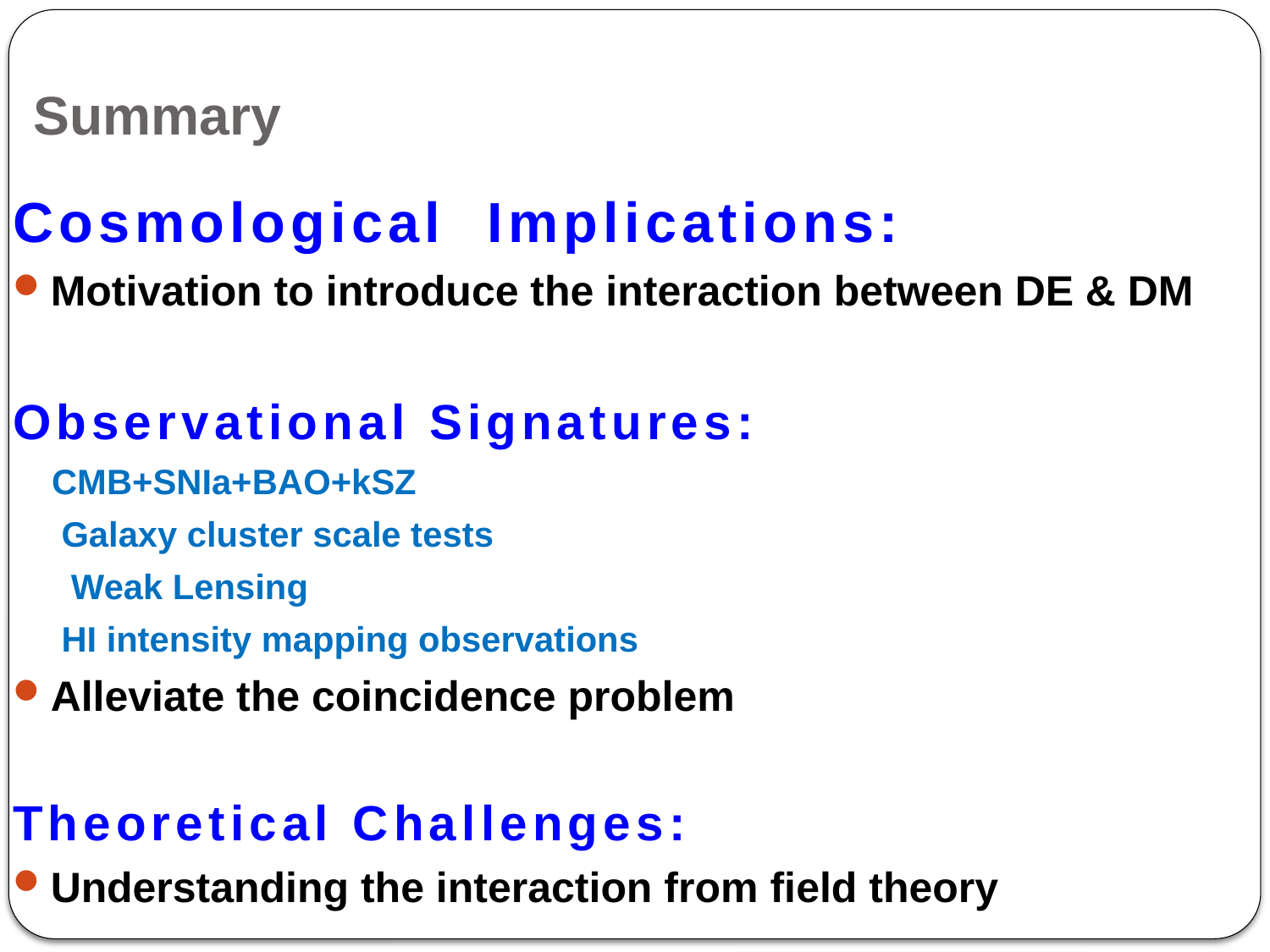

# Summary
Cosmological  Implications:
Motivation to introduce the interaction between DE & DM

Observational Signatures:
    CMB+SNIa+BAO+kSZ
     Galaxy cluster scale tests
      Weak Lensing
     HI intensity mapping observations
Alleviate the coincidence problem

Theoretical Challenges:
Understanding the interaction from field theory